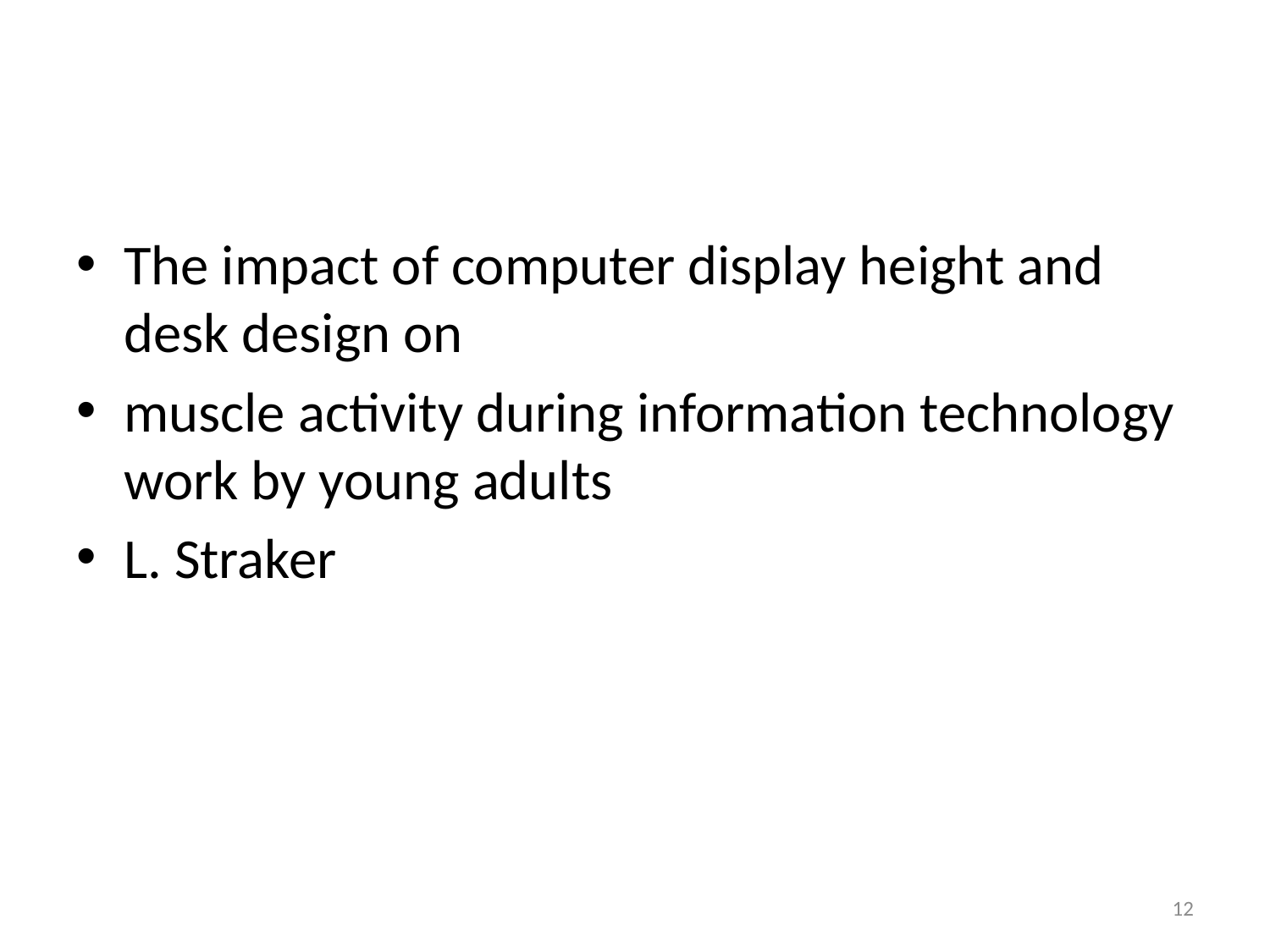

#
The impact of computer display height and desk design on
muscle activity during information technology work by young adults
L. Straker
12